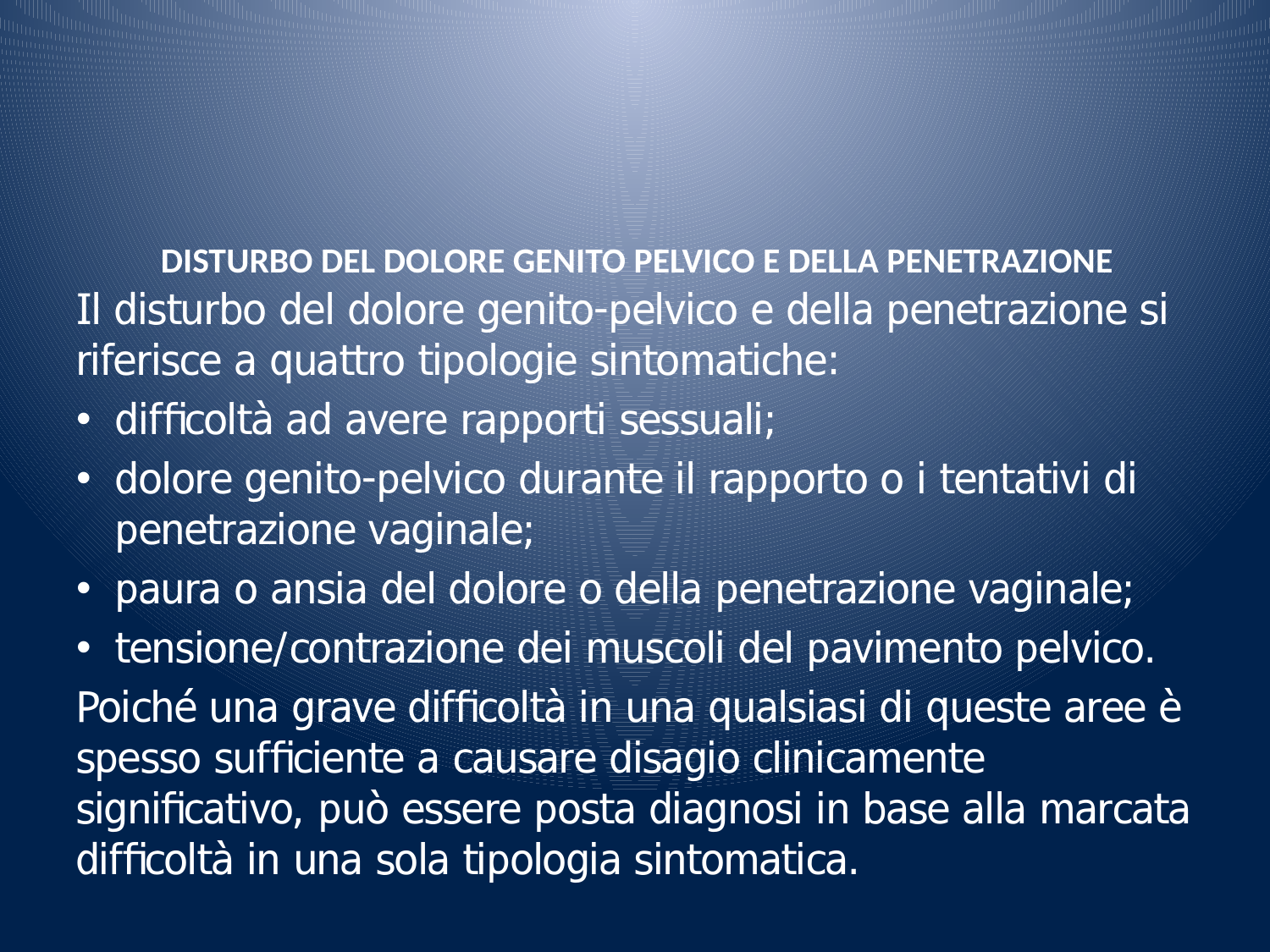

# DISTURBO DEL DOLORE GENITO PELVICO E DELLA PENETRAZIONE
Il disturbo del dolore genito-pelvico e della penetrazione si riferisce a quattro tipologie sintomatiche:
difficoltà ad avere rapporti sessuali;
dolore genito-pelvico durante il rapporto o i tentativi di penetrazione vaginale;
paura o ansia del dolore o della penetrazione vaginale;
tensione/contrazione dei muscoli del pavimento pelvico.
Poiché una grave difficoltà in una qualsiasi di queste aree è spesso sufficiente a causare disagio clinicamente significativo, può essere posta diagnosi in base alla marcata difficoltà in una sola tipologia sintomatica.